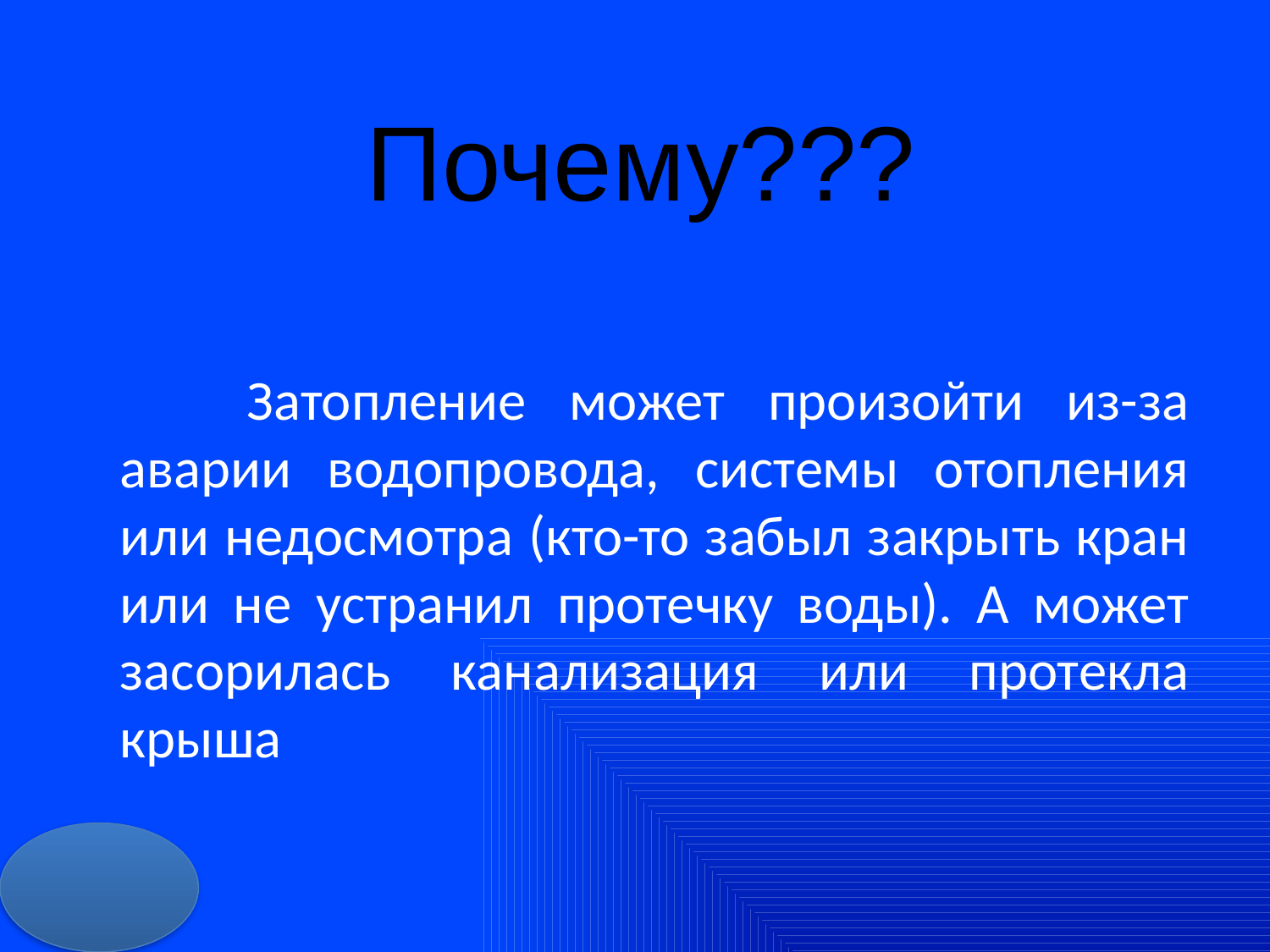

# Почему???
		Затопление может произойти из-за аварии водопровода, системы отопления или недосмотра (кто-то забыл закрыть кран или не устранил протечку воды). А может засорилась канализация или протекла крыша